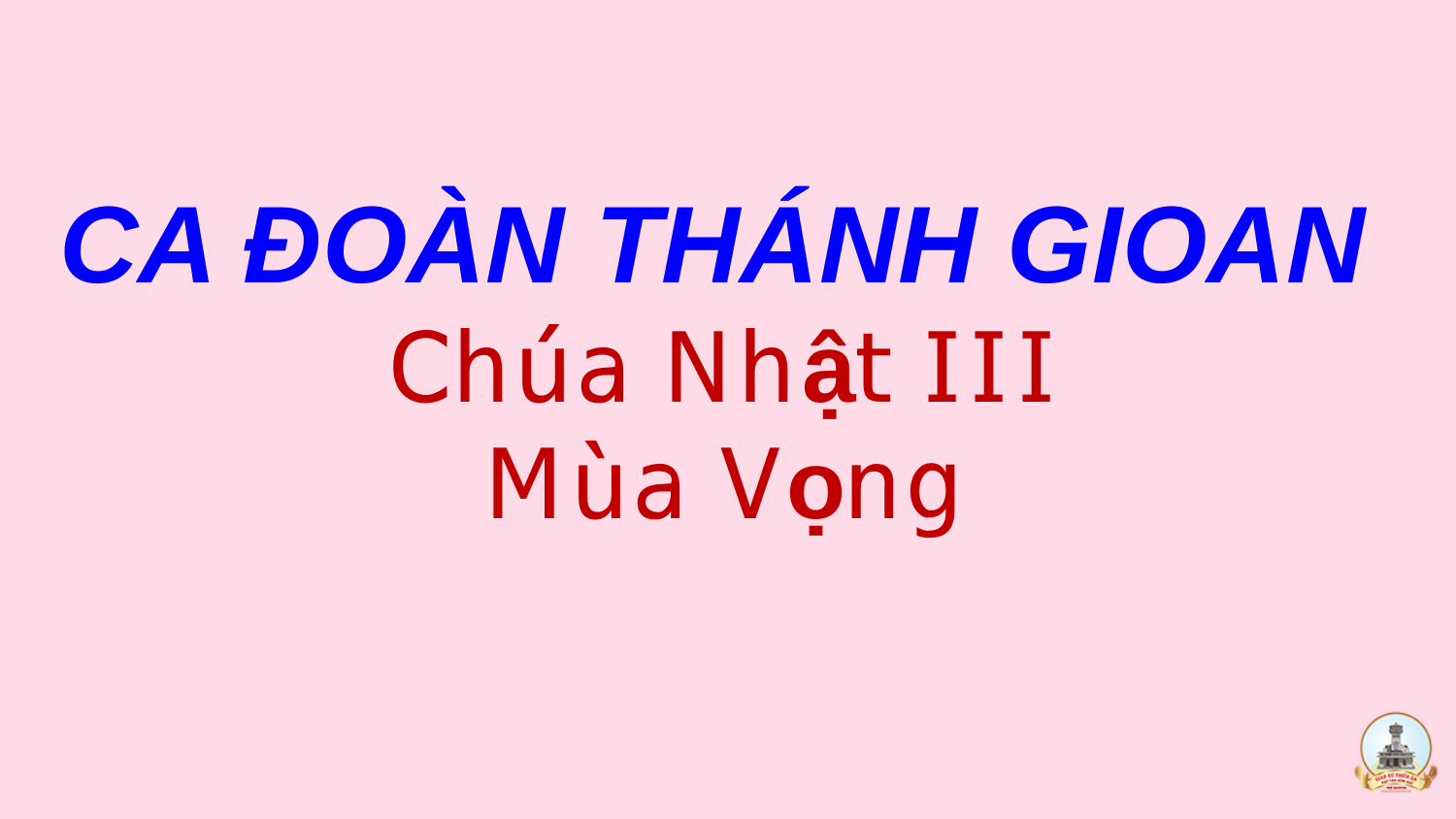

CA ĐOÀN THÁNH GIOAN
Chúa Nhật III
Mùa Vọng